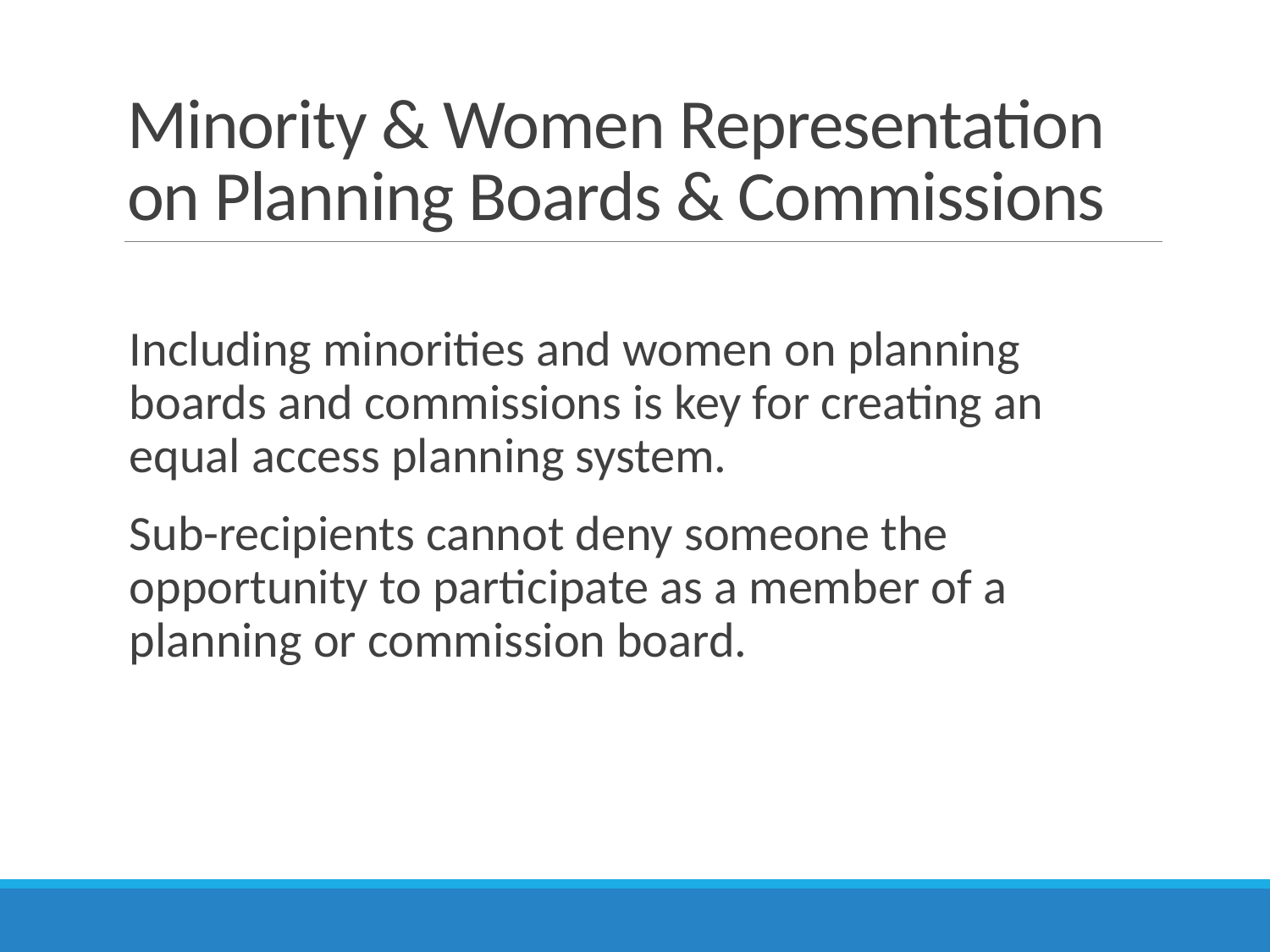

# Minority & Women Representation on Planning Boards & Commissions
Including minorities and women on planning boards and commissions is key for creating an equal access planning system.
Sub-recipients cannot deny someone the opportunity to participate as a member of a planning or commission board.